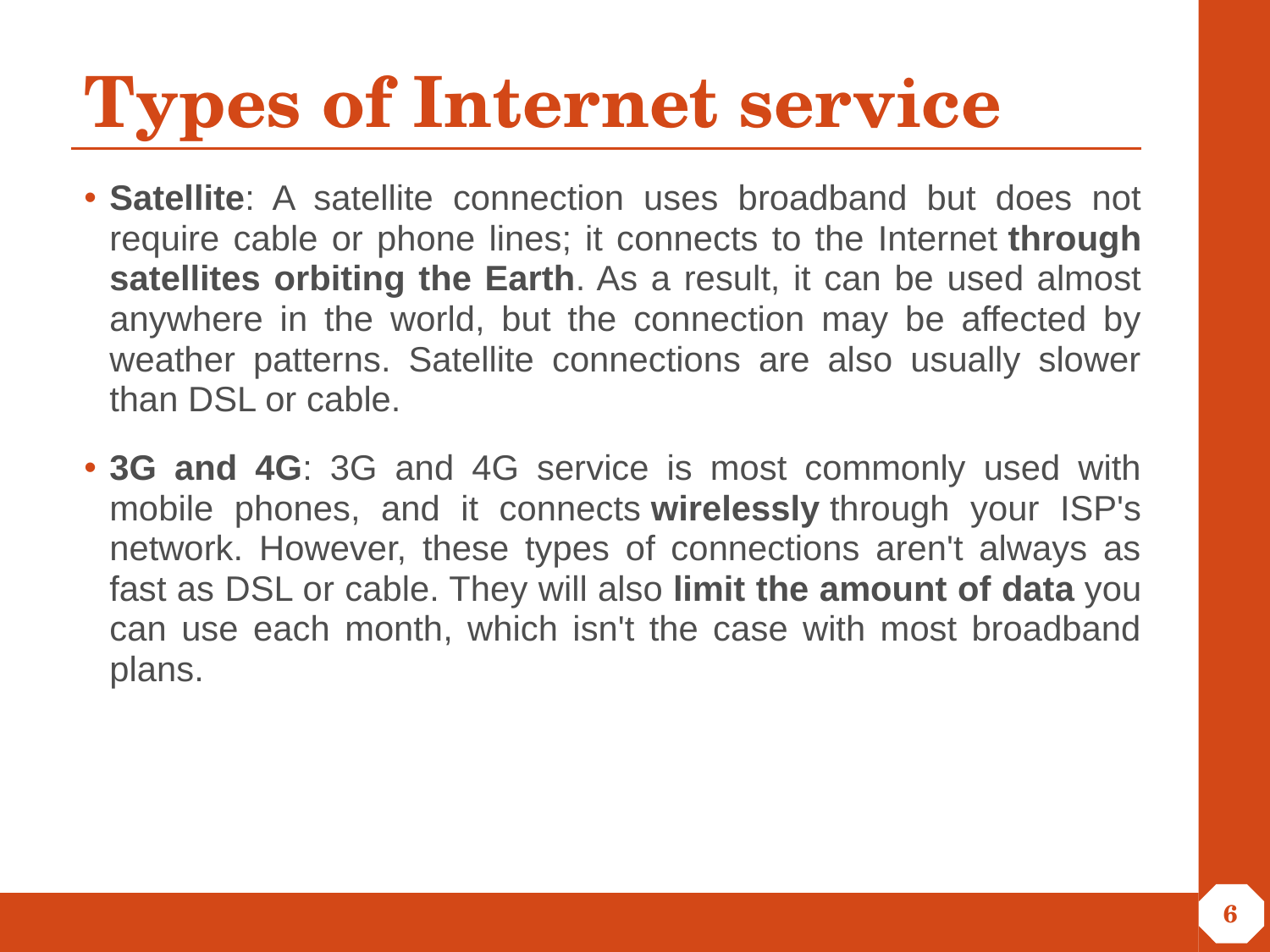

# Types of Internet service
Satellite: A satellite connection uses broadband but does not require cable or phone lines; it connects to the Internet through satellites orbiting the Earth. As a result, it can be used almost anywhere in the world, but the connection may be affected by weather patterns. Satellite connections are also usually slower than DSL or cable.
3G and 4G: 3G and 4G service is most commonly used with mobile phones, and it connects wirelessly through your ISP's network. However, these types of connections aren't always as fast as DSL or cable. They will also limit the amount of data you can use each month, which isn't the case with most broadband plans.
6